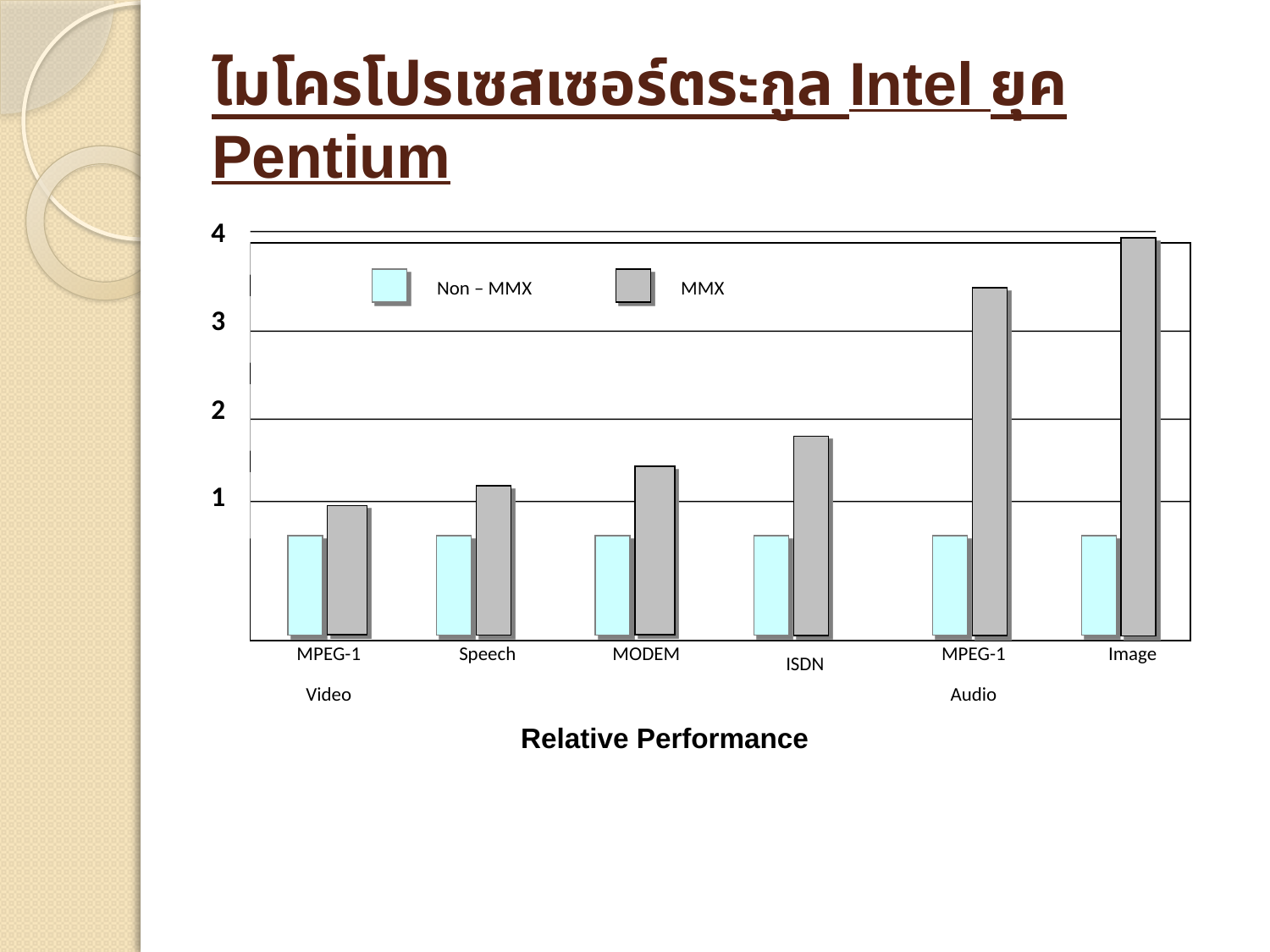

# ไมโครโปรเซสเซอร์ตระกูล Intel ยุค Pentium
4

Non – MMX

MMX

3

2

1

MPEG-1
Video

Speech

MODEM

MPEG-1
Audio

Image

ISDN

Relative Performance